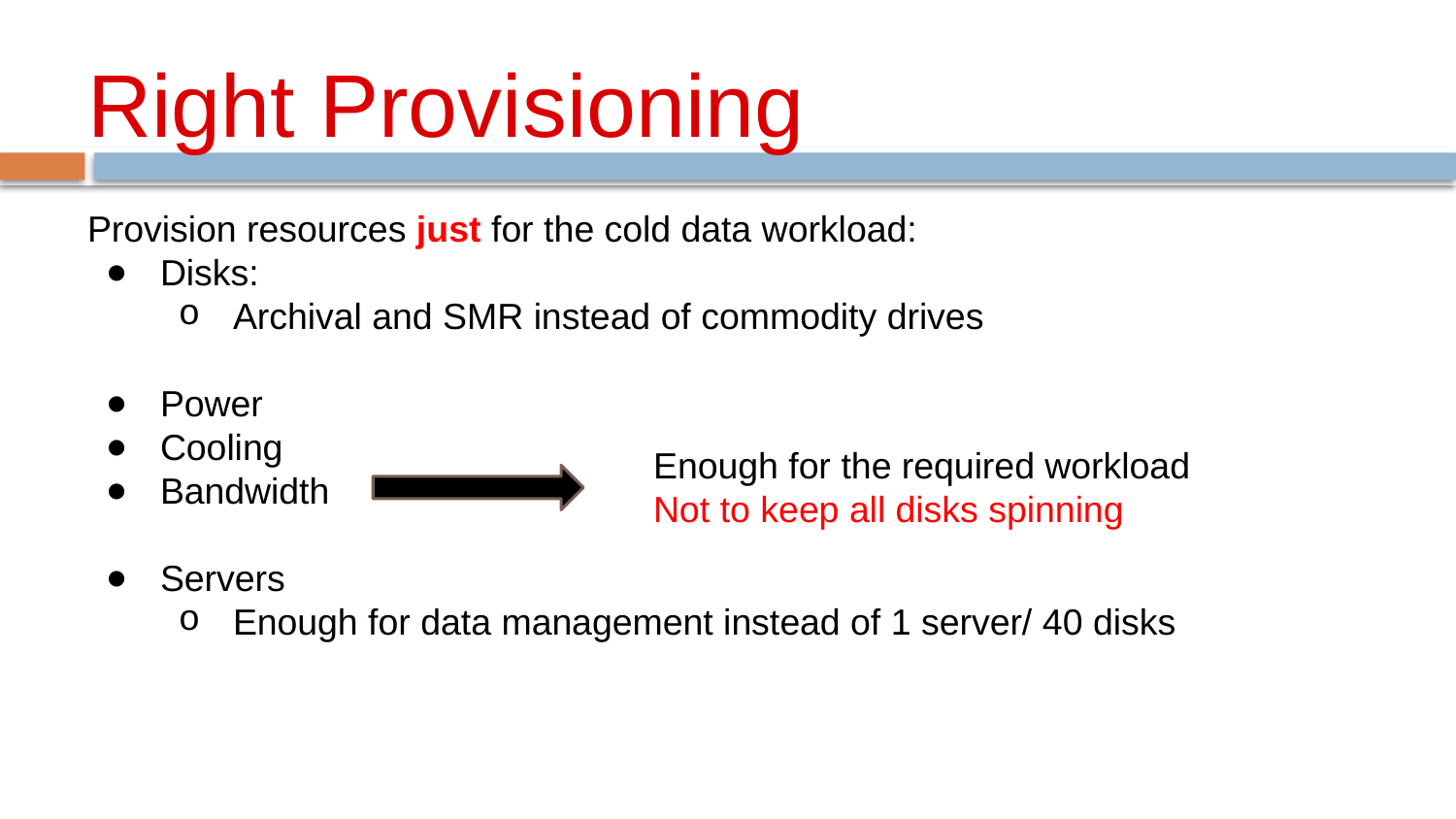

# Right Provisioning
Provision resources just for the cold data workload:
Disks:
Archival and SMR instead of commodity drives

Power
Cooling
Bandwidth

Servers
Enough for data management instead of 1 server/ 40 disks
Enough for the required workload
Not to keep all disks spinning